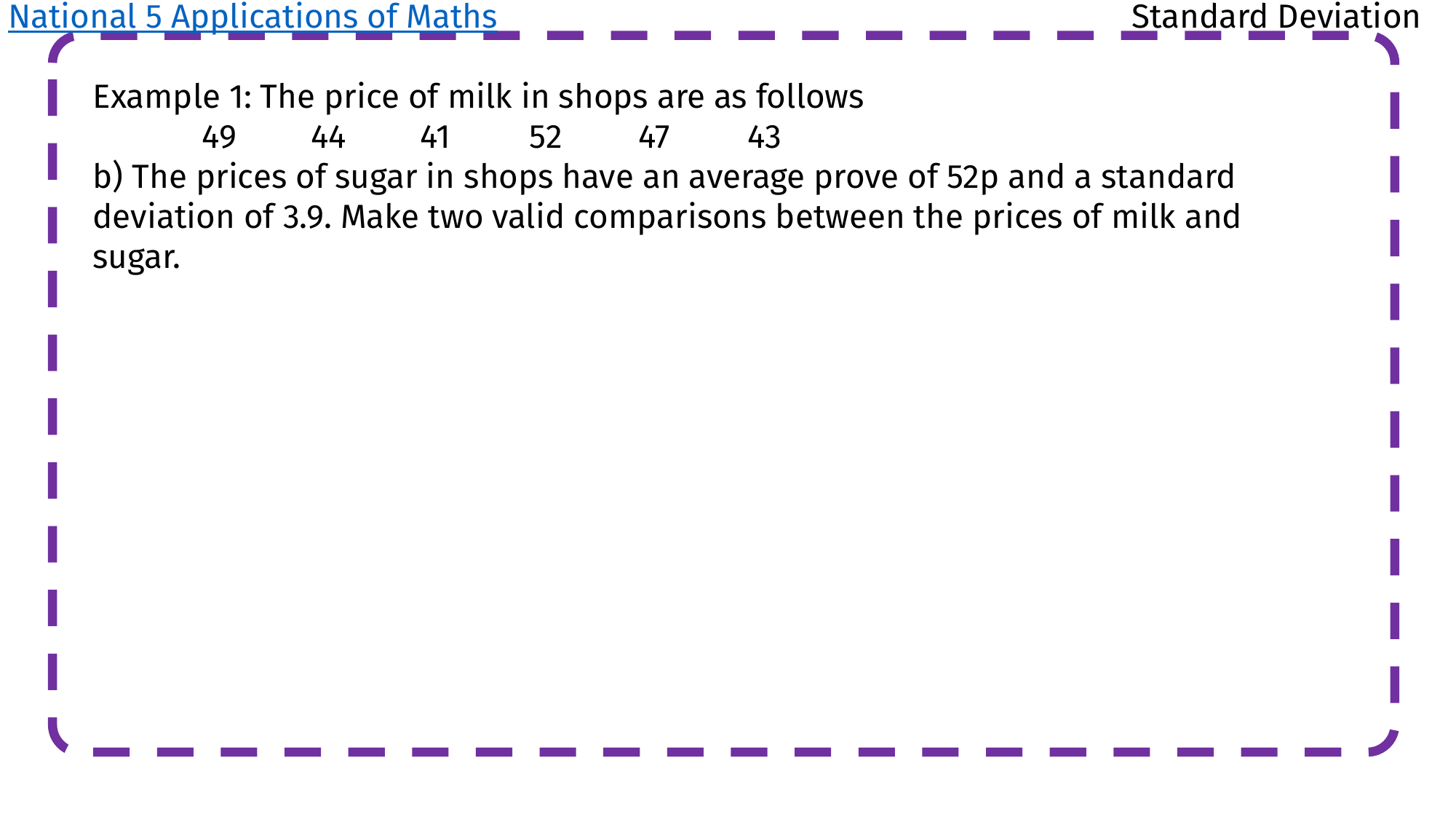

National 5 Applications of Maths
Standard Deviation

Example 1: The price of milk in shops are as follows
	49	44	41	52	47	43
b) The prices of sugar in shops have an average prove of 52p and a standard deviation of 3.9. Make two valid comparisons between the prices of milk and sugar.